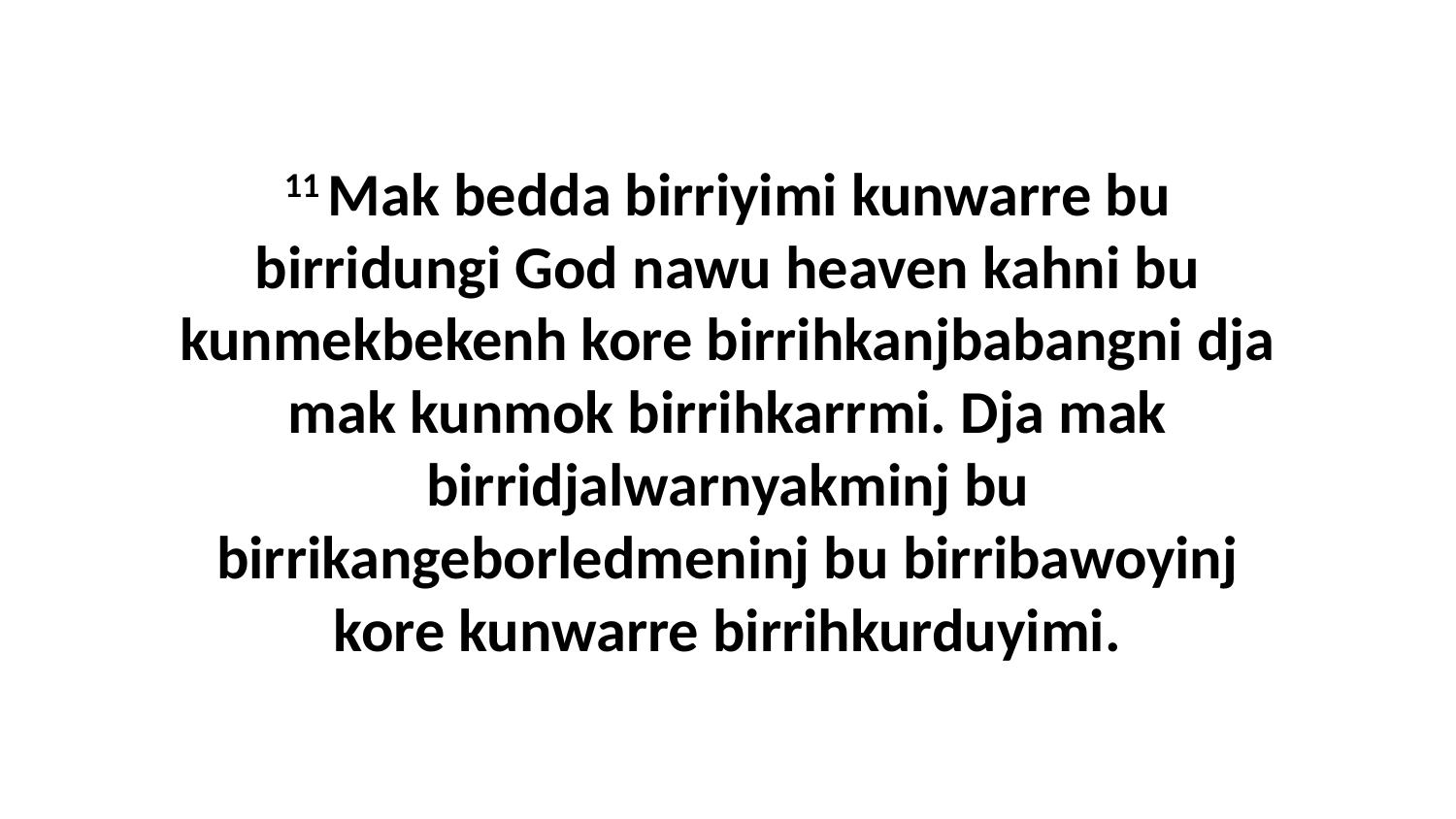

11 Mak bedda birriyimi kunwarre bu birridungi God nawu heaven kahni bu kunmekbekenh kore birrihkanjbabangni dja mak kunmok birrihkarrmi. Dja mak birridjalwarnyakminj bu birrikangeborledmeninj bu birribawoyinj kore kunwarre birrihkurduyimi.